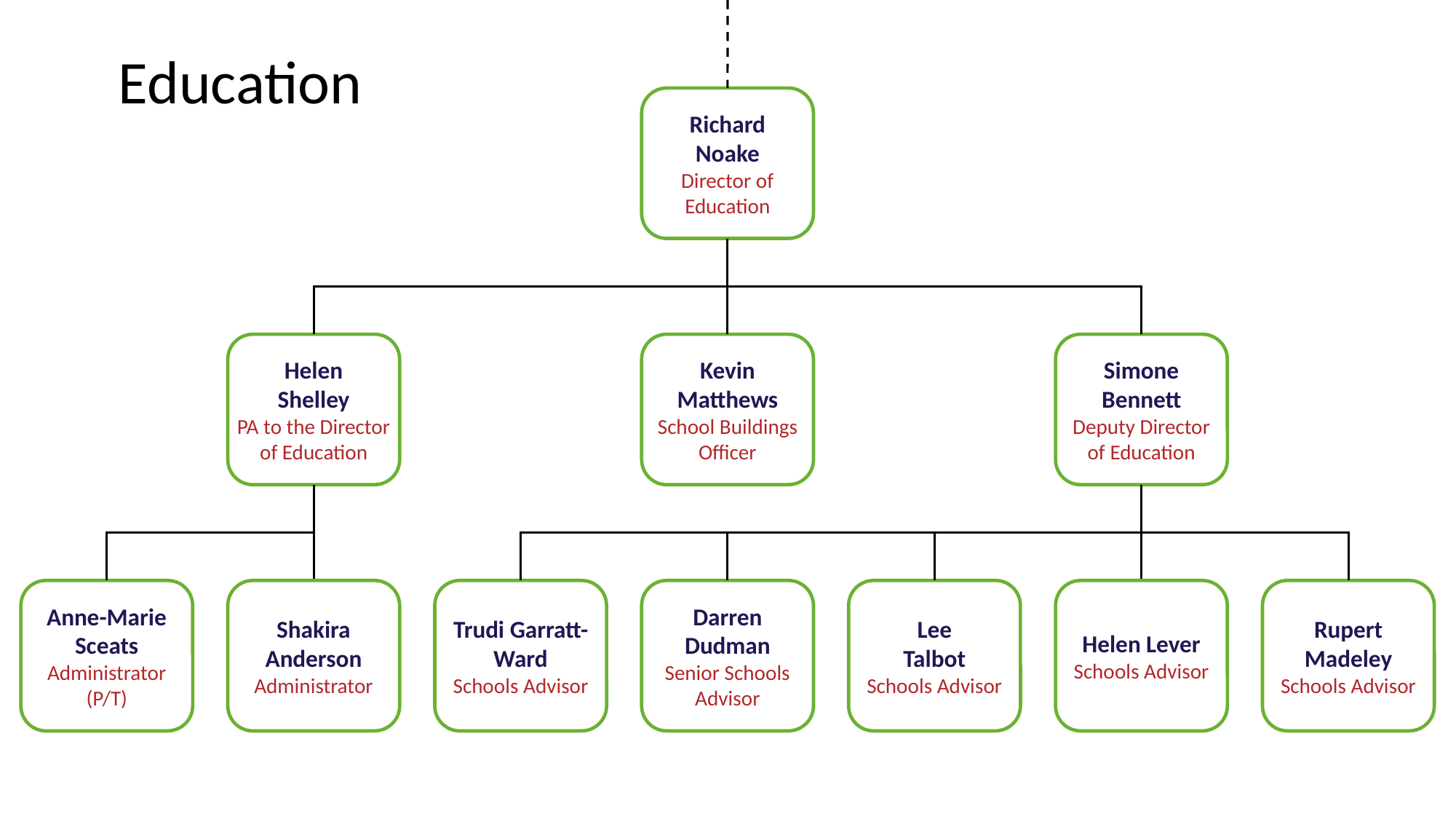

Education
Richard
Noake
Director of Education
Helen
Shelley
PA to the Director of Education
Kevin
Matthews
School Buildings Officer
Simone
Bennett
Deputy Director of Education
Anne-Marie
Sceats
Administrator (P/T)
Shakira Anderson
Administrator
Trudi Garratt-Ward
Schools Advisor
Darren
Dudman
Senior Schools Advisor
Lee
Talbot
Schools Advisor
Helen Lever
Schools Advisor
Rupert
Madeley
Schools Advisor